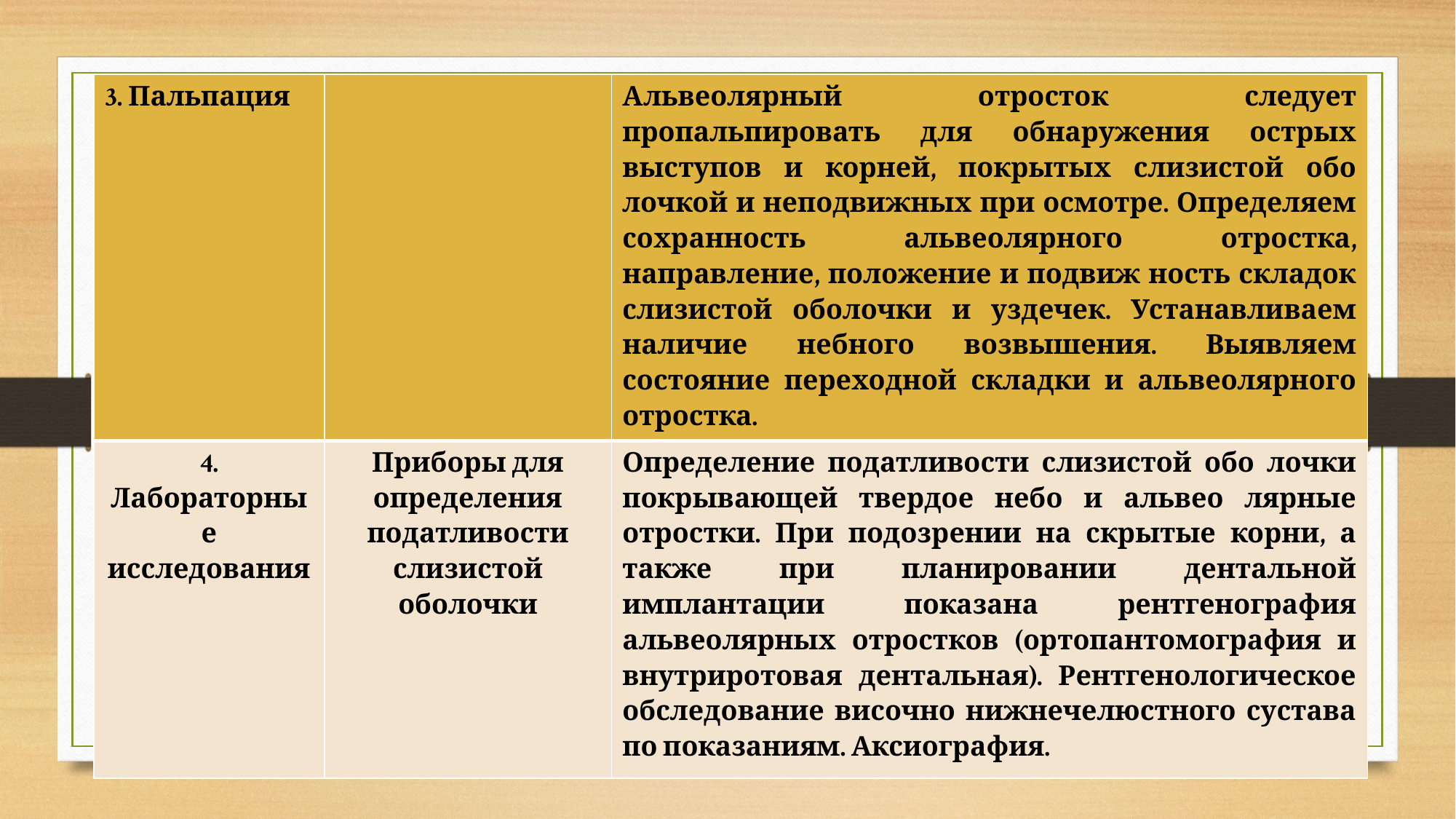

| 3. Пальпация |  | Альвеолярный отросток следует пропальпировать для обнаружения острых выступов и корней, покрытых слизистой обо лочкой и неподвижных при осмотре. Определяем сохранность альвеолярного отростка, направление, положение и подвиж ность складок слизистой оболочки и уздечек. Устанавливаем наличие небного возвышения. Выявляем состояние переходной складки и альвеолярного отростка. |
| --- | --- | --- |
| 4. Лабораторные исследования | Приборы для определения податливости слизистой оболочки | Определение податливости слизистой обо лочки покрывающей твердое небо и альвео лярные отростки. При подозрении на скрытые корни, а также при планировании дентальной имплантации показана рентгенография альвеолярных отростков (ортопантомография и внутриротовая дентальная). Рентгенологическое обследование височно нижнечелюстного сустава по показаниям. Аксиография. |
#